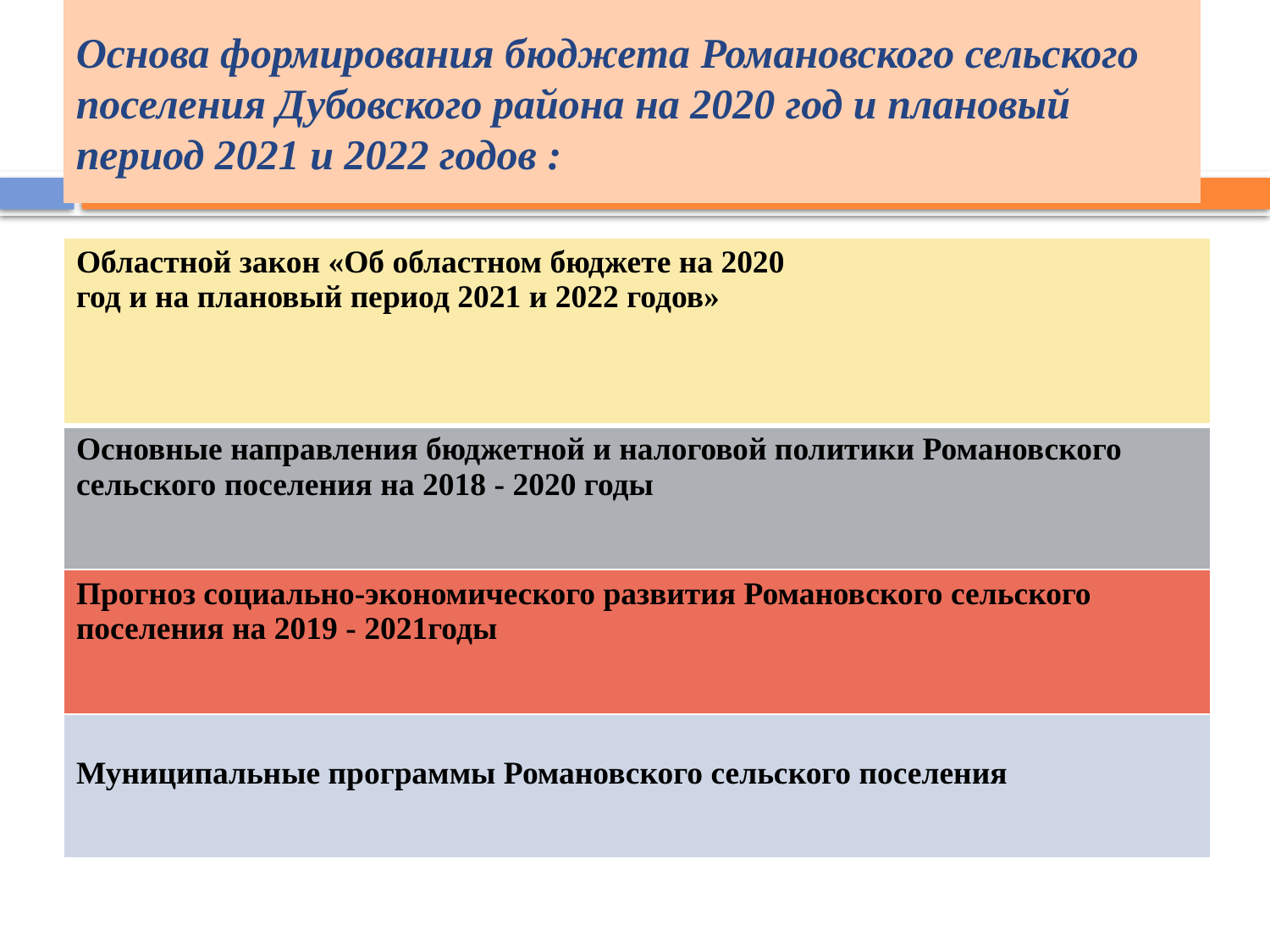

# Основа формирования бюджета Романовского сельского поселения Дубовского района на 2020 год и плановый период 2021 и 2022 годов :
| Областной закон «Об областном бюджете на 2020 год и на плановый период 2021 и 2022 годов» |
| --- |
| Основные направления бюджетной и налоговой политики Романовского сельского поселения на 2018 - 2020 годы |
| Прогноз социально-экономического развития Романовского сельского поселения на 2019 - 2021годы |
| Муниципальные программы Романовского сельского поселения |